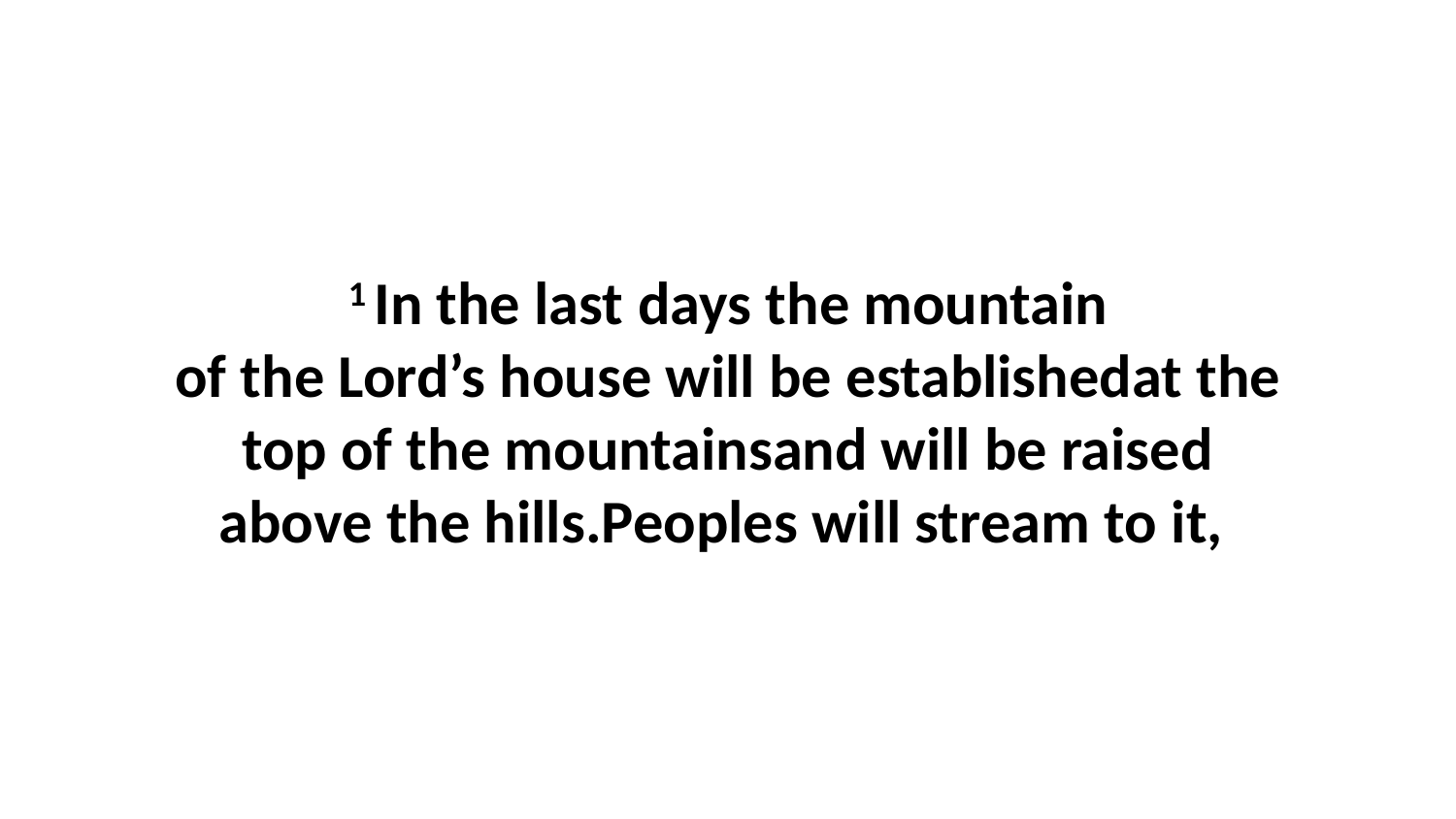

1 In the last days the mountain of the Lord’s house will be establishedat the top of the mountainsand will be raised above the hills.Peoples will stream to it,